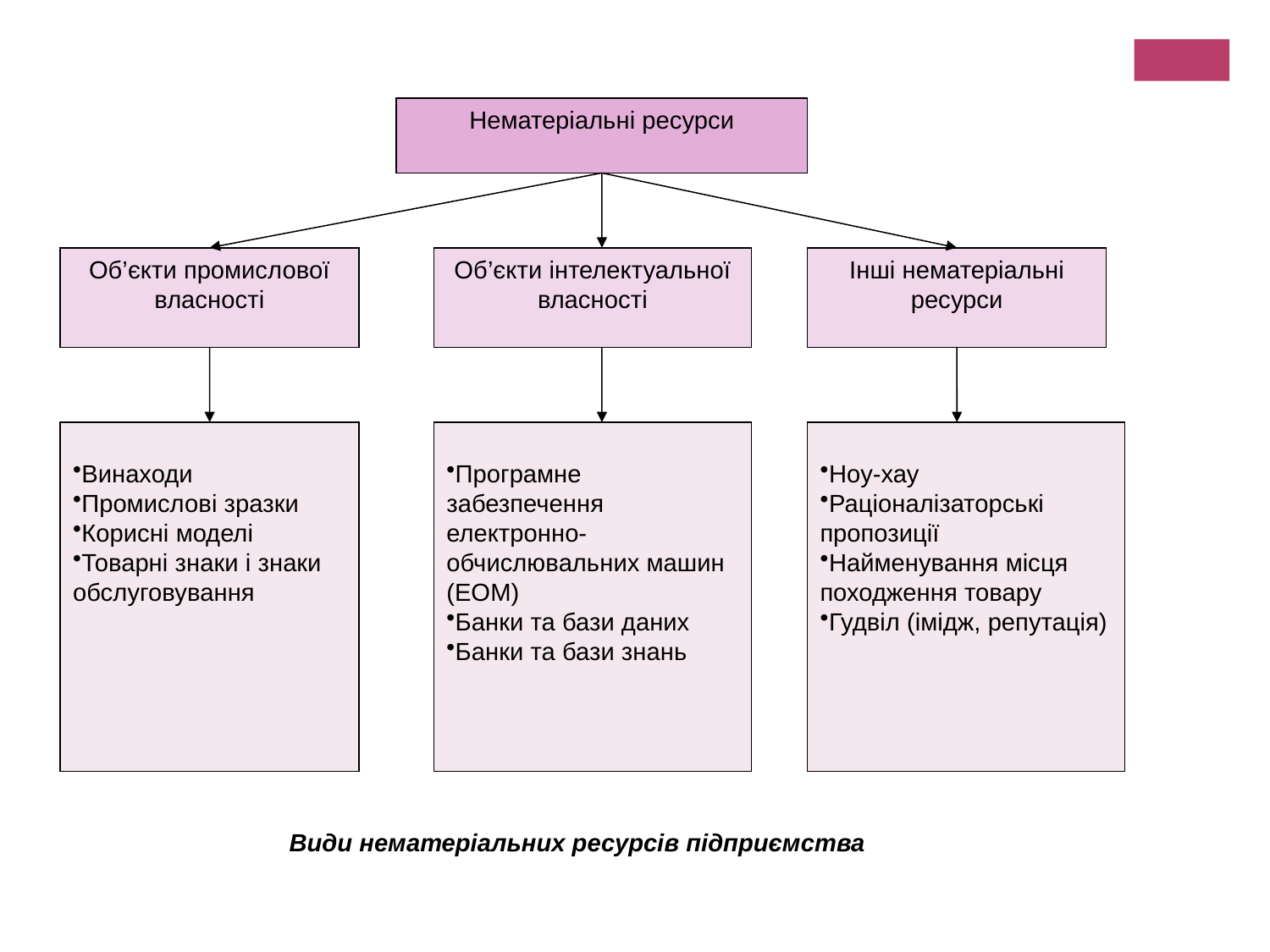

Нематеріальні ресурси

Об’єкти промислової власності
Об’єкти інтелектуальної власності
Інші нематеріальні ресурси

Винаходи
Промислові зразки
Корисні моделі
Товарні знаки і знаки обслуговування

Програмне забезпечення електронно-обчислювальних машин (ЕОМ)
Банки та бази даних
Банки та бази знань

Ноу-хау
Раціоналізаторські пропозиції
Найменування місця походження товару
Гудвіл (імідж, репутація)

 Види нематеріальних ресурсів підприємства